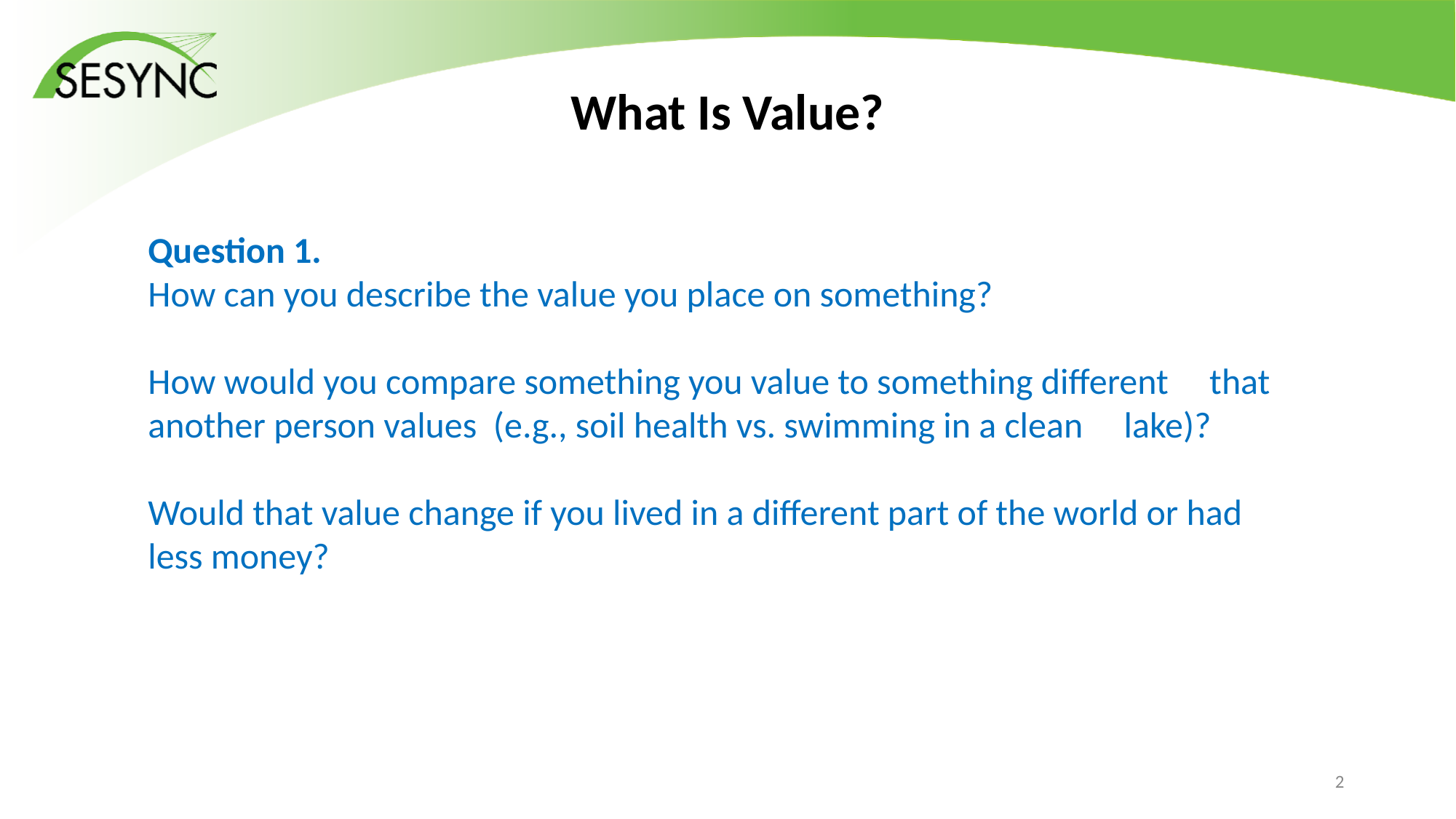

# What Is Value?
Question 1.
How can you describe the value you place on something?

How would you compare something you value to something different     that another person values  (e.g., soil health vs. swimming in a clean     lake)?

Would that value change if you lived in a different part of the world or had less money?
2